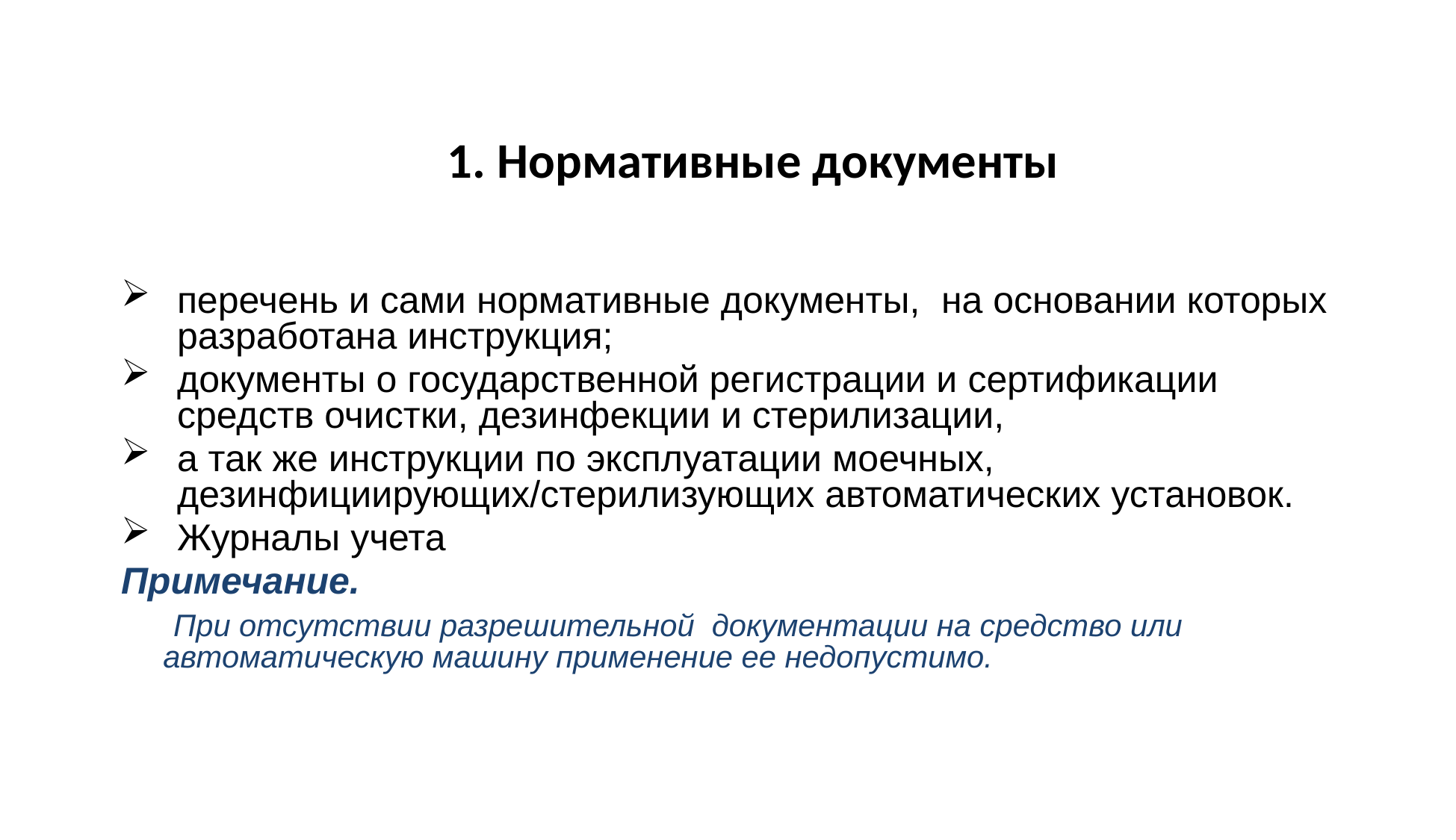

# 1. Нормативные документы
перечень и сами нормативные документы,  на основании которых разработана инструкция;
документы о государственной регистрации и сертификации средств очистки, дезинфекции и стерилизации,
а так же инструкции по эксплуатации моечных, дезинфициирующих/стерилизующих автоматических установок.
Журналы учета
Примечание.
     При отсутствии разрешительной  документации на средство или автоматическую машину применение ее недопустимо.